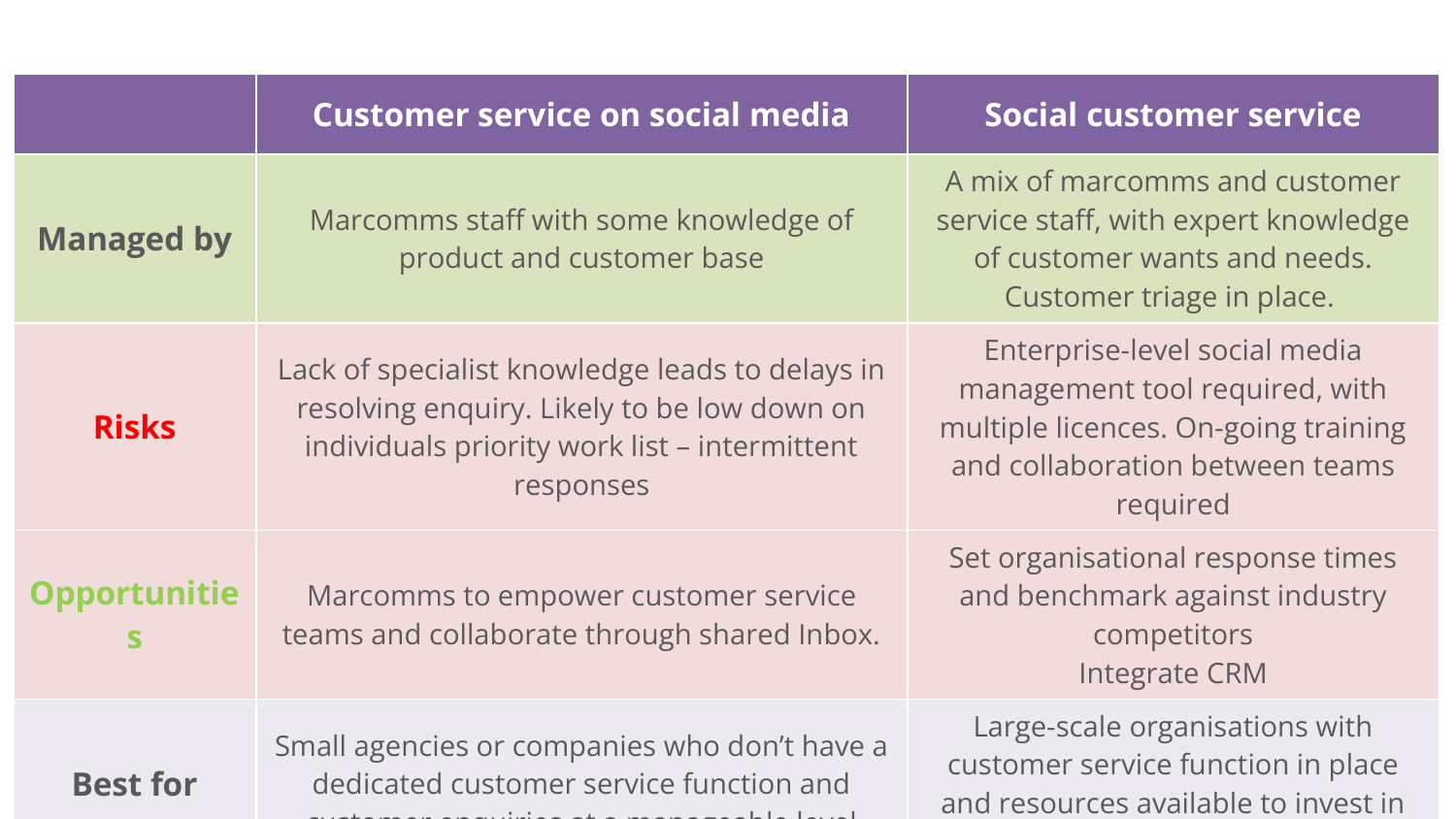

|  | Customer service on social media | Social customer service |
| --- | --- | --- |
| Managed by | Marcomms staff with some knowledge of product and customer base | A mix of marcomms and customer service staff, with expert knowledge of customer wants and needs. Customer triage in place. |
| Risks | Lack of specialist knowledge leads to delays in resolving enquiry. Likely to be low down on individuals priority work list – intermittent responses | Enterprise-level social media management tool required, with multiple licences. On-going training and collaboration between teams required |
| Opportunities | Marcomms to empower customer service teams and collaborate through shared Inbox. | Set organisational response times and benchmark against industry competitors Integrate CRM |
| Best for | Small agencies or companies who don’t have a dedicated customer service function and customer enquiries at a manageable level | Large-scale organisations with customer service function in place and resources available to invest in social media management tool |